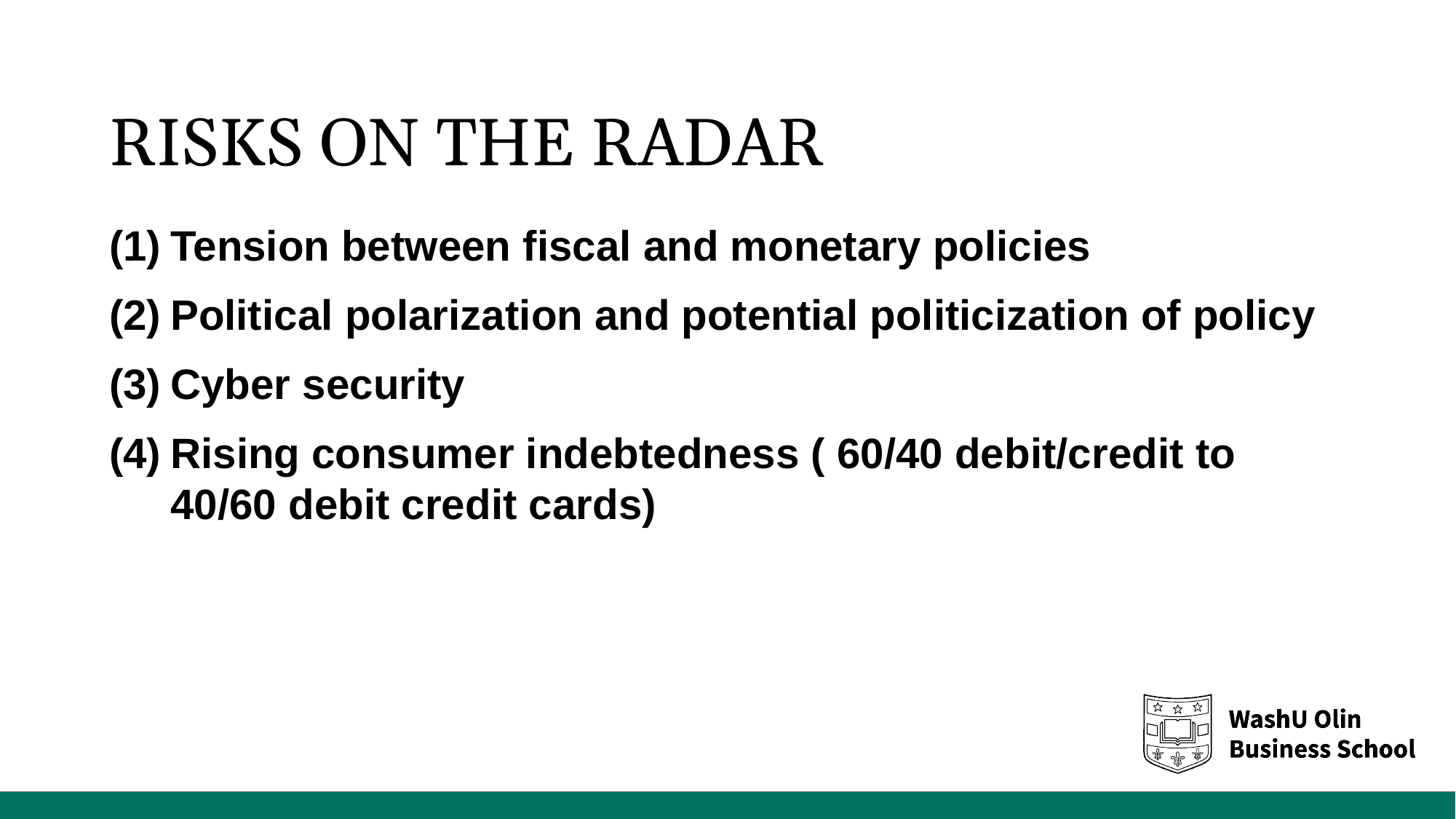

# RISKS ON THE RADAR
Tension between fiscal and monetary policies
Political polarization and potential politicization of policy
Cyber security
Rising consumer indebtedness ( 60/40 debit/credit to 40/60 debit credit cards)